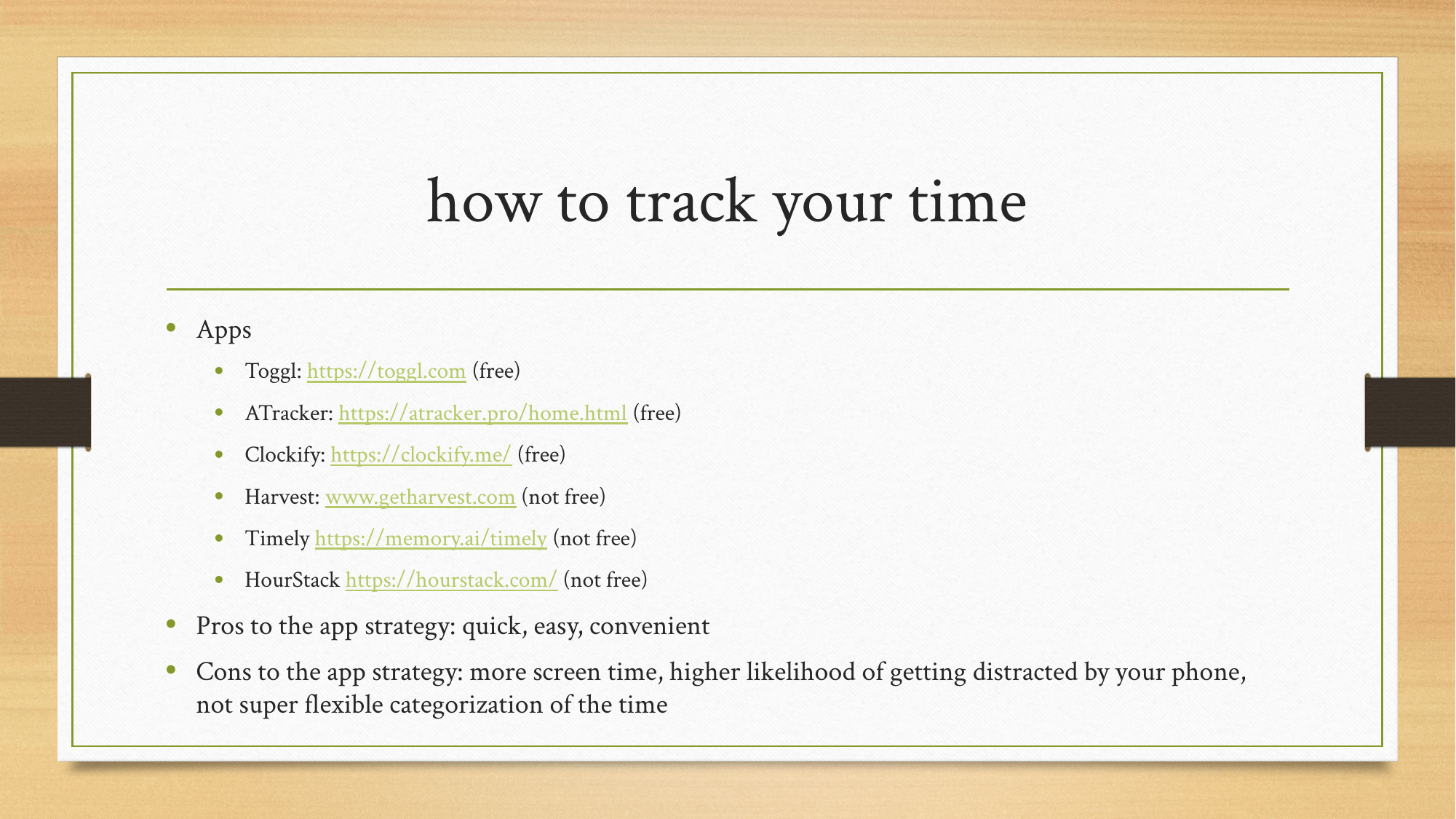

# how to track your time
Apps
Toggl: https://toggl.com (free)
ATracker: https://atracker.pro/home.html (free)
Clockify: https://clockify.me/ (free)
Harvest: www.getharvest.com (not free)
Timely https://memory.ai/timely (not free)
HourStack https://hourstack.com/ (not free)
Pros to the app strategy: quick, easy, convenient
Cons to the app strategy: more screen time, higher likelihood of getting distracted by your phone, not super flexible categorization of the time